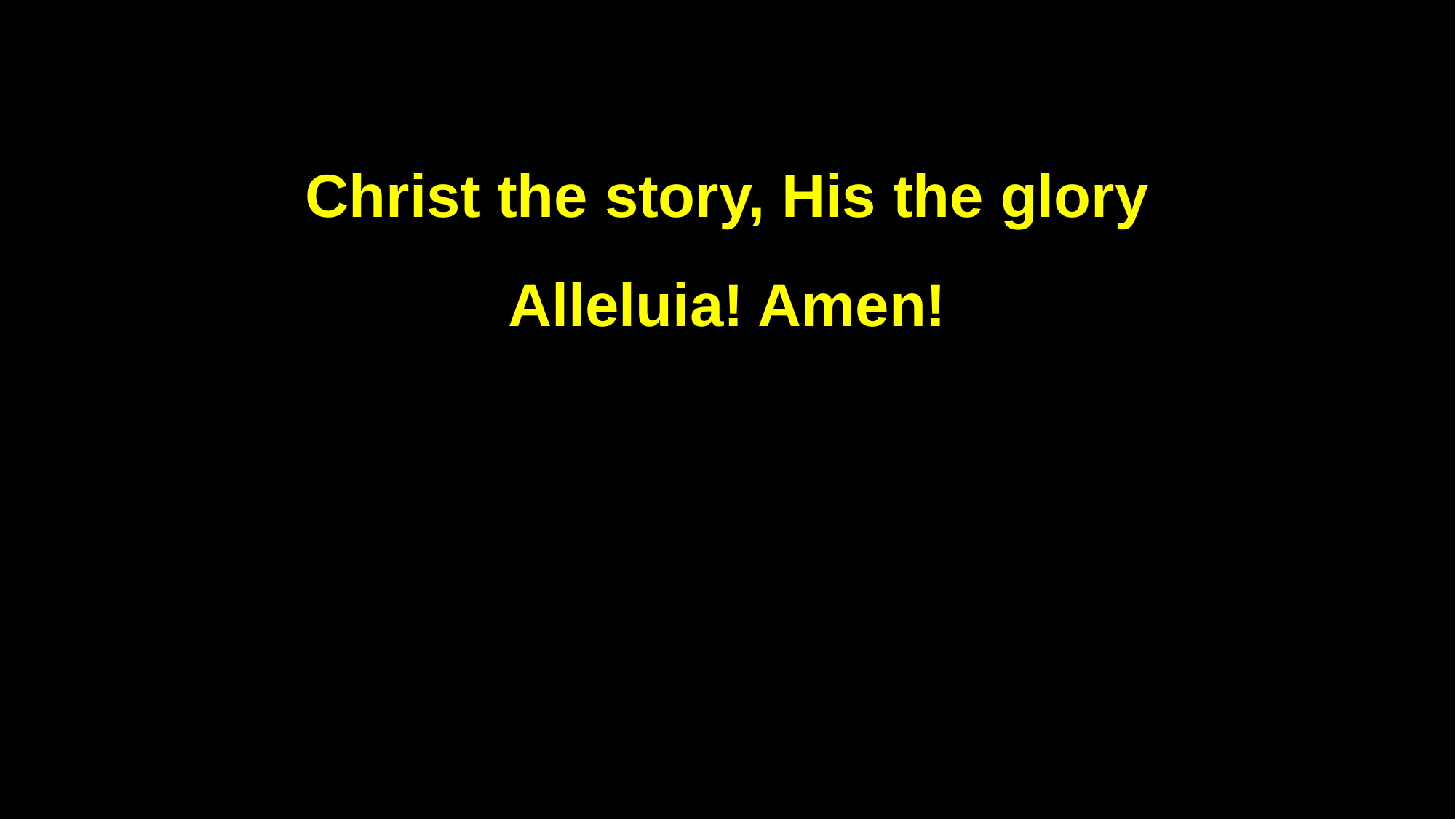

Christ the story, His the glory
Alleluia! Amen!